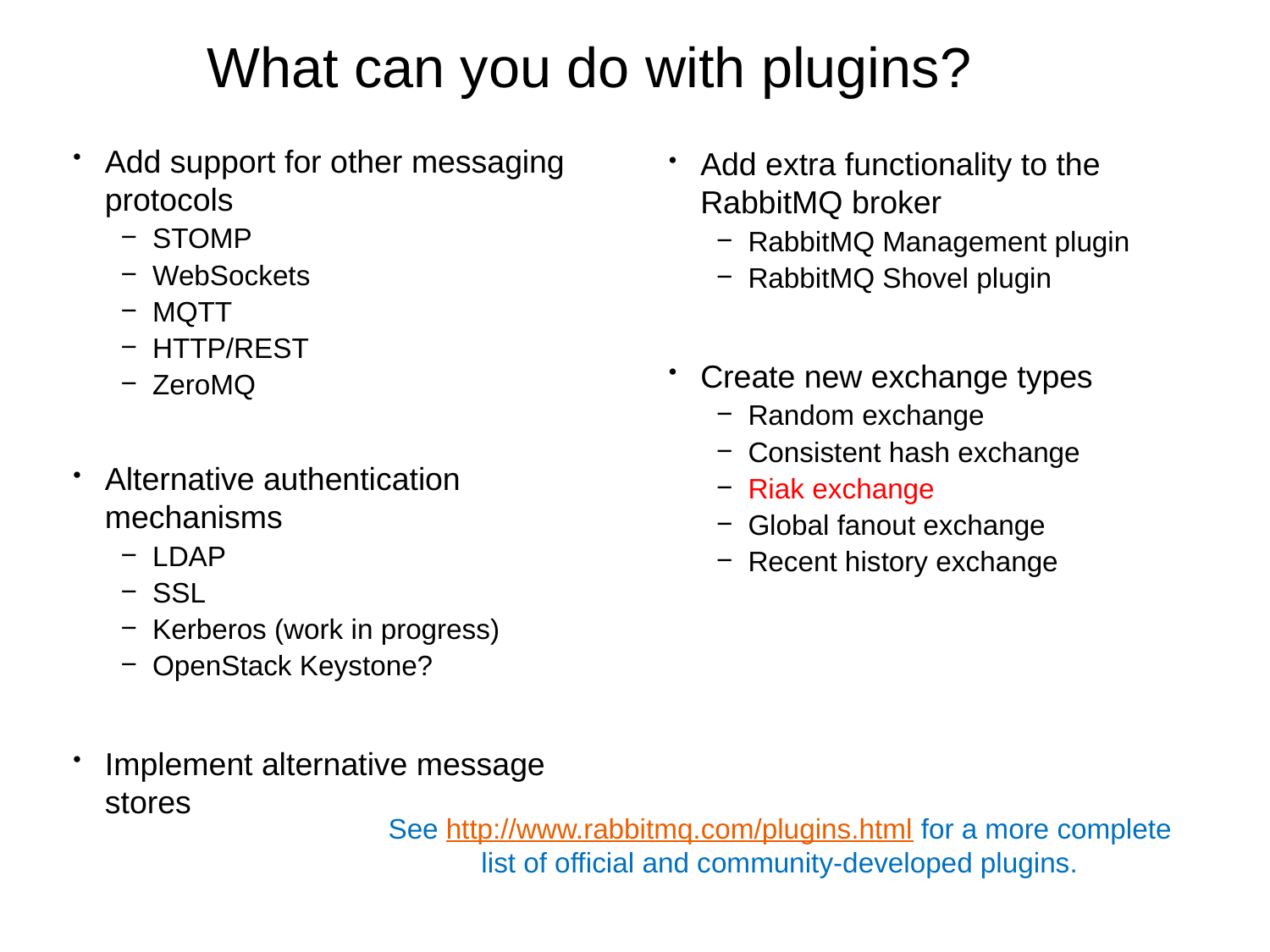

# What can you do with plugins?
Add support for other messaging protocols
STOMP
WebSockets
MQTT
HTTP/REST
ZeroMQ

Alternative authentication mechanisms
LDAP
SSL
Kerberos (work in progress)
OpenStack Keystone?

Implement alternative message stores
Add extra functionality to the RabbitMQ broker
RabbitMQ Management plugin
RabbitMQ Shovel plugin

Create new exchange types
Random exchange
Consistent hash exchange
Riak exchange
Global fanout exchange
Recent history exchange

See http://www.rabbitmq.com/plugins.html for a more complete list of official and community-developed plugins.